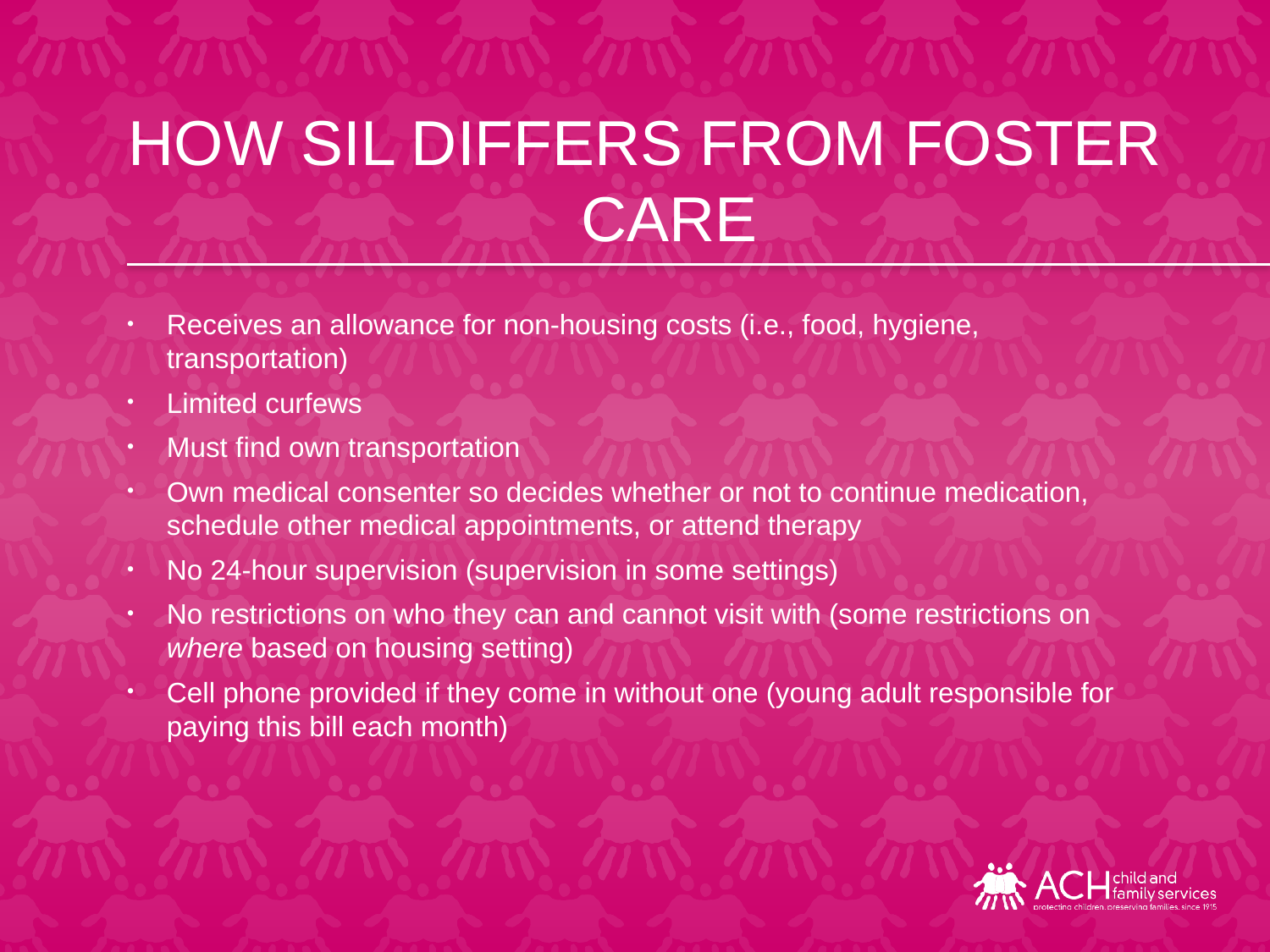

How sil differs from foster care
Receives an allowance for non-housing costs (i.e., food, hygiene, transportation)
Limited curfews
Must find own transportation
Own medical consenter so decides whether or not to continue medication, schedule other medical appointments, or attend therapy
No 24-hour supervision (supervision in some settings)
No restrictions on who they can and cannot visit with (some restrictions on where based on housing setting)
Cell phone provided if they come in without one (young adult responsible for paying this bill each month)